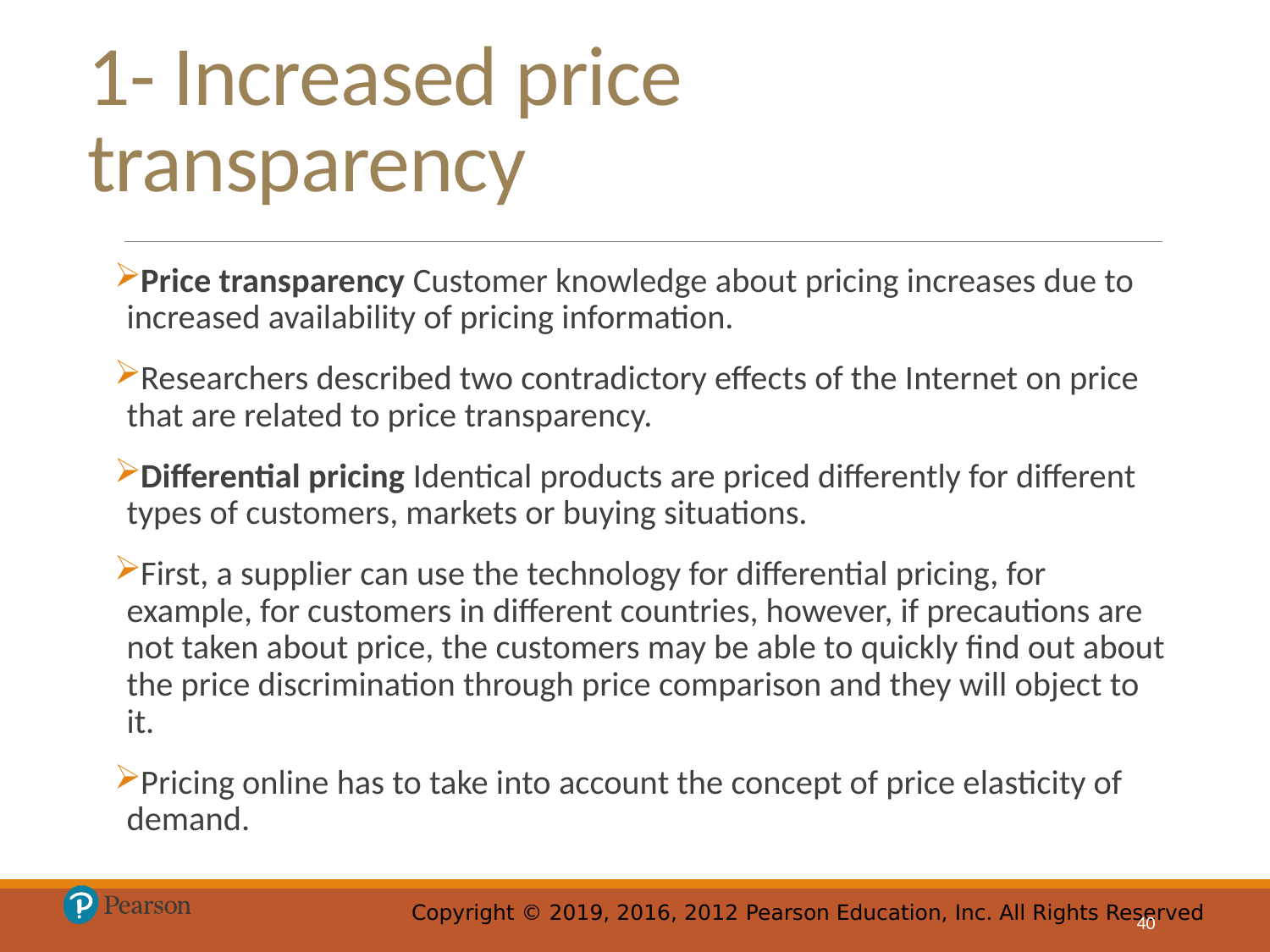

# 1- Increased price transparency
Price transparency Customer knowledge about pricing increases due to increased availability of pricing information.
Researchers described two contradictory effects of the Internet on price that are related to price transparency.
Differential pricing Identical products are priced differently for different types of customers, markets or buying situations.
First, a supplier can use the technology for differential pricing, for example, for customers in different countries, however, if precautions are not taken about price, the customers may be able to quickly find out about the price discrimination through price comparison and they will object to it.
Pricing online has to take into account the concept of price elasticity of demand.
40